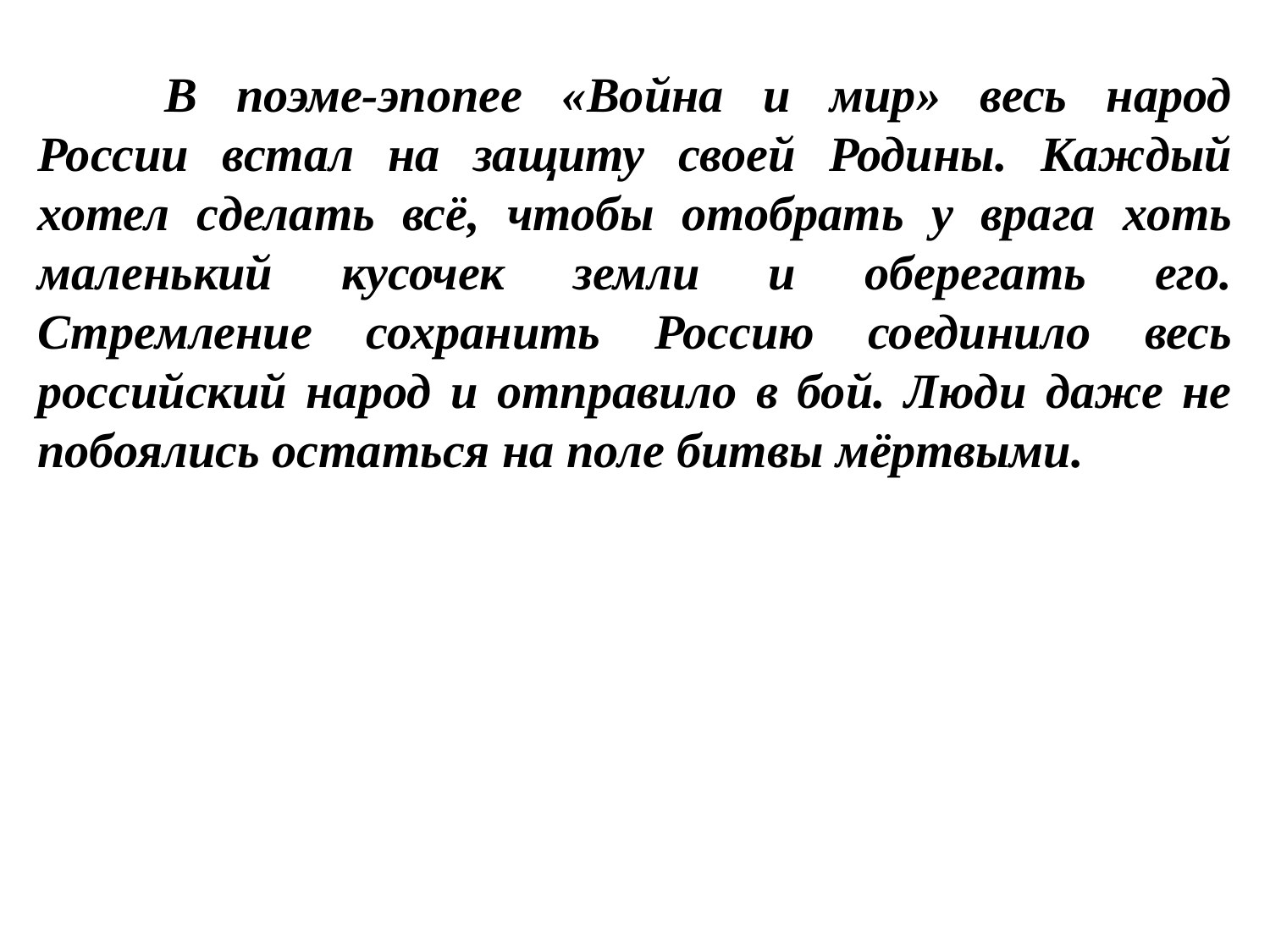

В поэме-эпопее «Война и мир» весь народ России встал на защиту своей Родины. Каждый хотел сделать всё, чтобы отобрать у врага хоть маленький кусочек земли и оберегать его. Стремление сохранить Россию соединило весь российский народ и отправило в бой. Люди даже не побоялись остаться на поле битвы мёртвыми.